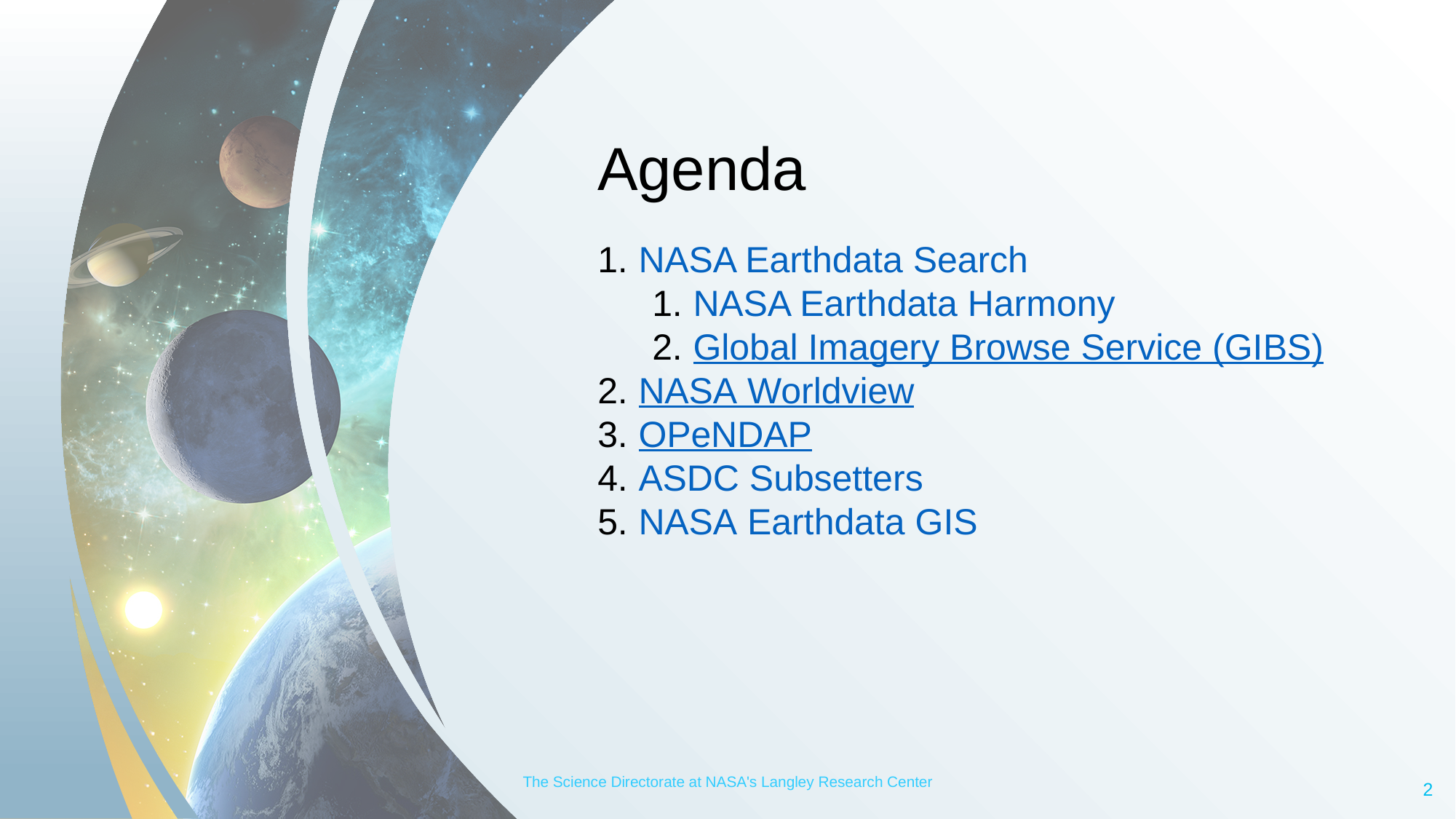

# Agenda
NASA Earthdata Search
NASA Earthdata Harmony
Global Imagery Browse Service (GIBS)
NASA Worldview
OPeNDAP
ASDC Subsetters
NASA Earthdata GIS
The Science Directorate at NASA's Langley Research Center
2